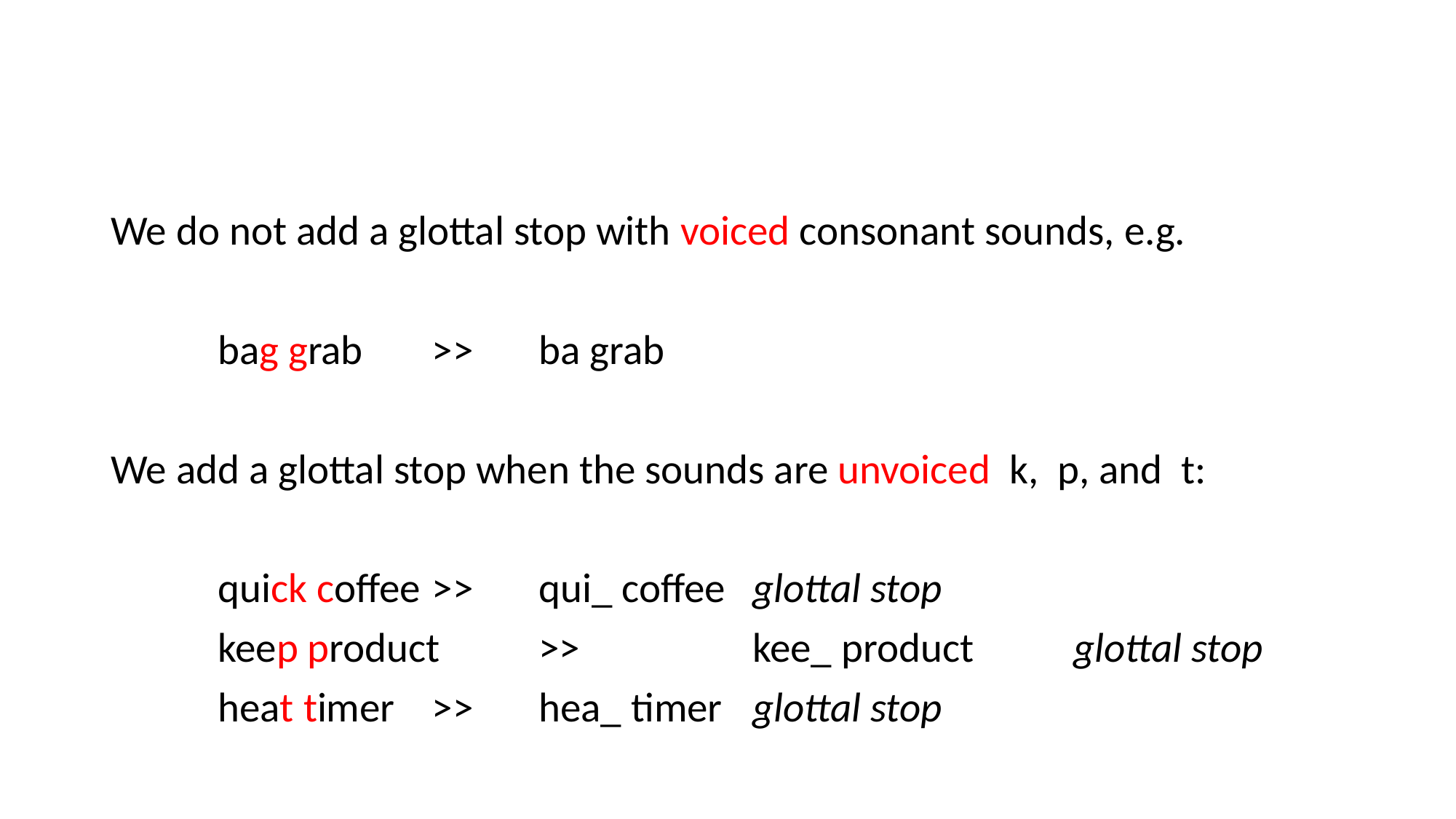

We do not add a glottal stop with voiced consonant sounds, e.g.

	bag grab    		>>    		ba grab

We add a glottal stop when the sounds are unvoiced  k,  p, and  t:

	quick coffee		>>		qui_ coffee		glottal stop
	keep product	>>		kee_ product	glottal stop
	heat timer		>>		hea_ timer		glottal stop